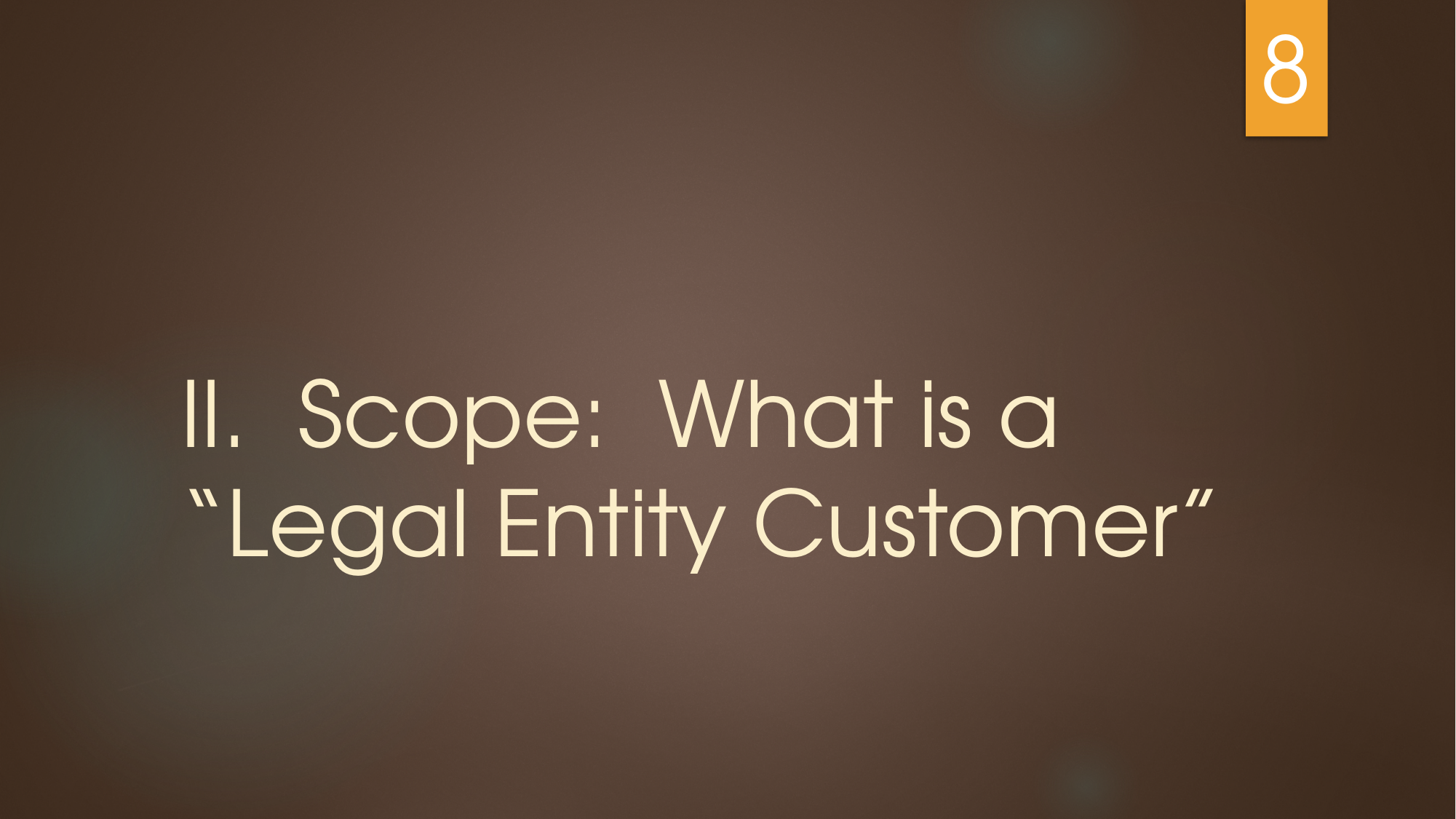

8
# II.  Scope:  What is a “Legal Entity Customer”